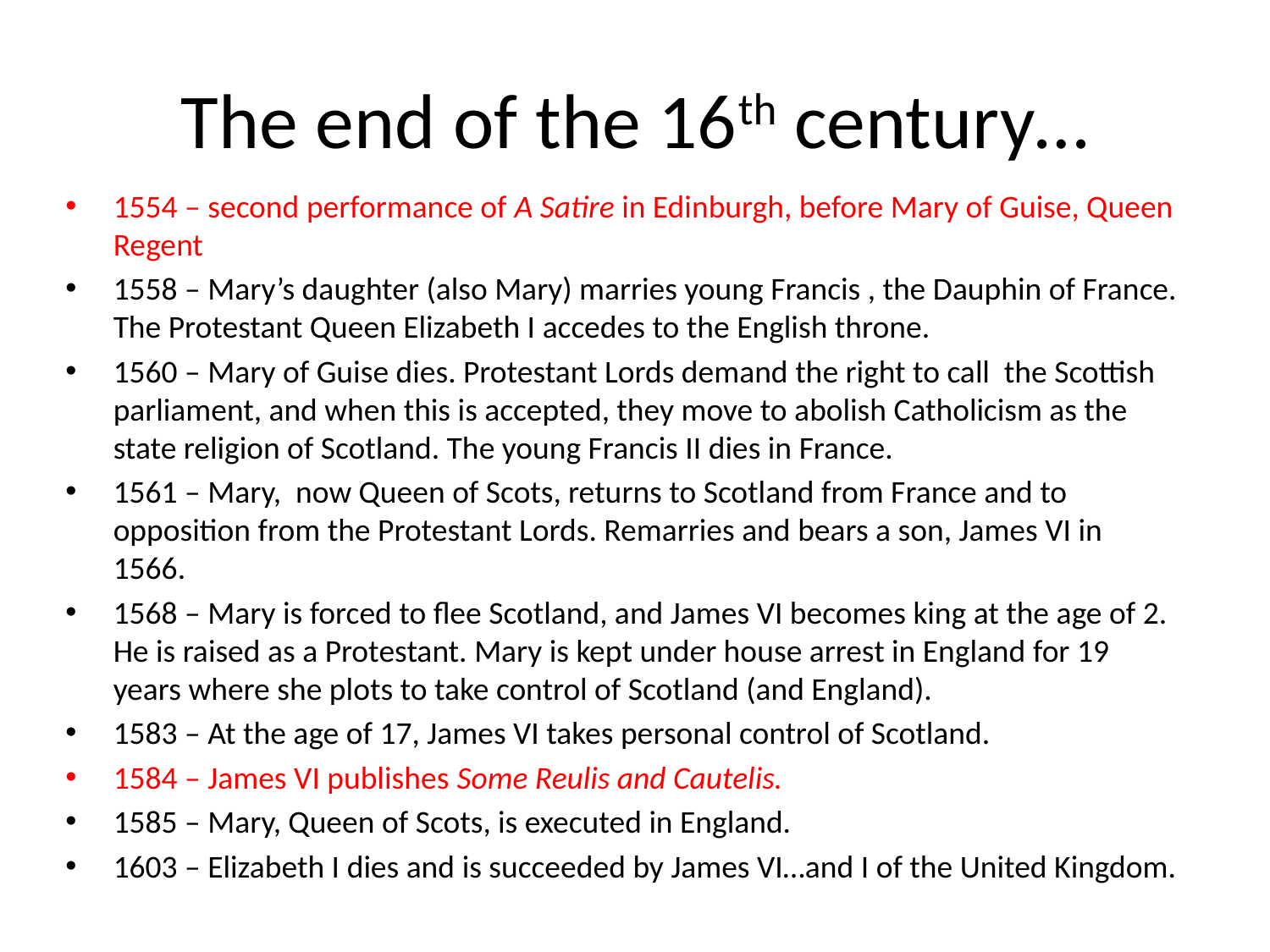

# The end of the 16th century…
1554 – second performance of A Satire in Edinburgh, before Mary of Guise, Queen Regent
1558 – Mary’s daughter (also Mary) marries young Francis , the Dauphin of France. The Protestant Queen Elizabeth I accedes to the English throne.
1560 – Mary of Guise dies. Protestant Lords demand the right to call  the Scottish parliament, and when this is accepted, they move to abolish Catholicism as the state religion of Scotland. The young Francis II dies in France.
1561 – Mary,  now Queen of Scots, returns to Scotland from France and to opposition from the Protestant Lords. Remarries and bears a son, James VI in 1566.
1568 – Mary is forced to flee Scotland, and James VI becomes king at the age of 2. He is raised as a Protestant. Mary is kept under house arrest in England for 19 years where she plots to take control of Scotland (and England).
1583 – At the age of 17, James VI takes personal control of Scotland.
1584 – James VI publishes Some Reulis and Cautelis.
1585 – Mary, Queen of Scots, is executed in England.
1603 – Elizabeth I dies and is succeeded by James VI…and I of the United Kingdom.